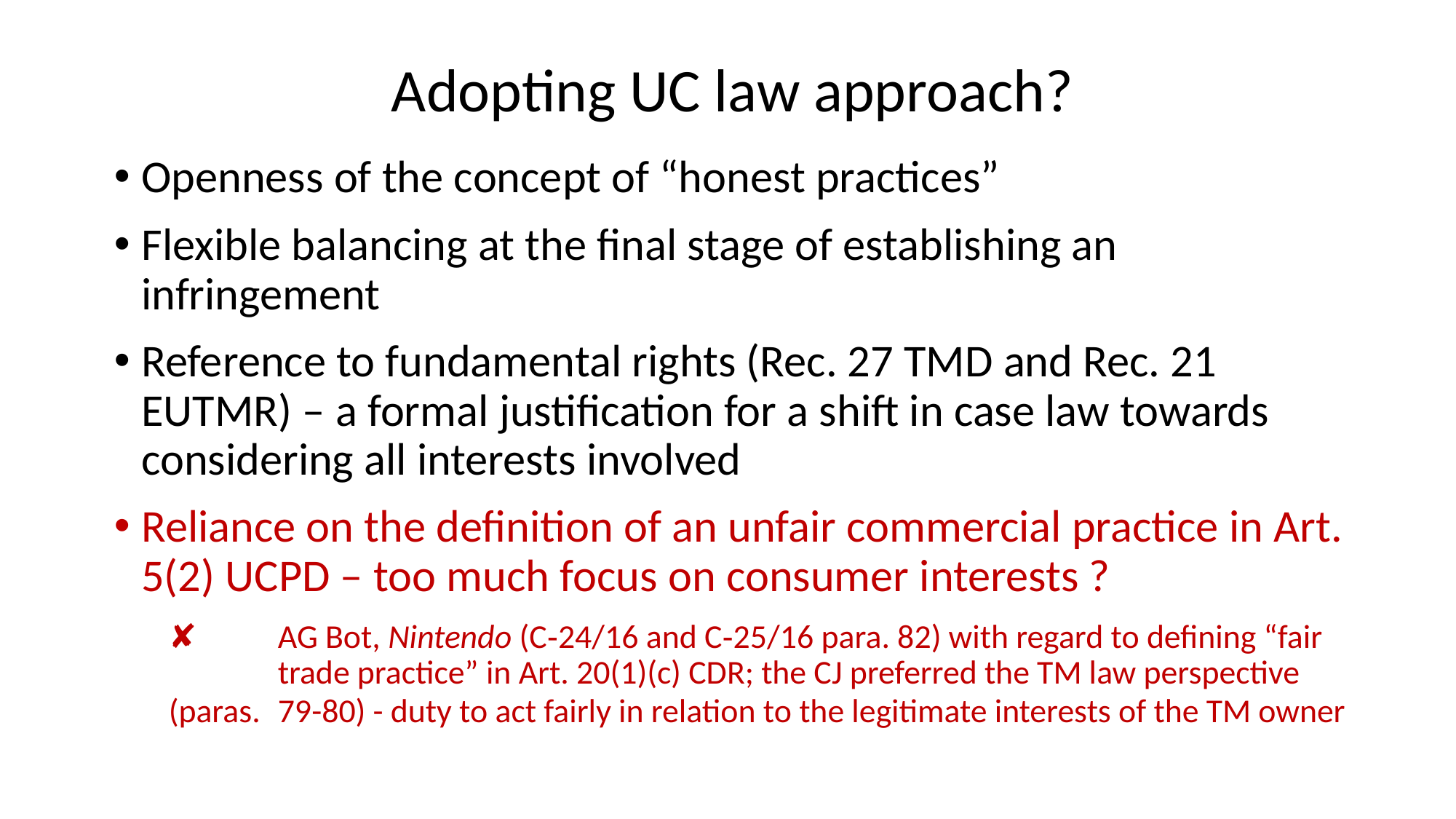

# Adopting UC law approach?
Openness of the concept of “honest practices”
Flexible balancing at the final stage of establishing an infringement
Reference to fundamental rights (Rec. 27 TMD and Rec. 21 EUTMR) – a formal justification for a shift in case law towards considering all interests involved
Reliance on the definition of an unfair commercial practice in Art. 5(2) UCPD – too much focus on consumer interests ?
✘ 	AG Bot, Nintendo (C‑24/16 and C‑25/16 para. 82) with regard to defining “fair 	trade practice” in Art. 20(1)(c) CDR; the CJ preferred the TM law perspective (paras. 	79-80) - duty to act fairly in relation to the legitimate interests of the TM owner